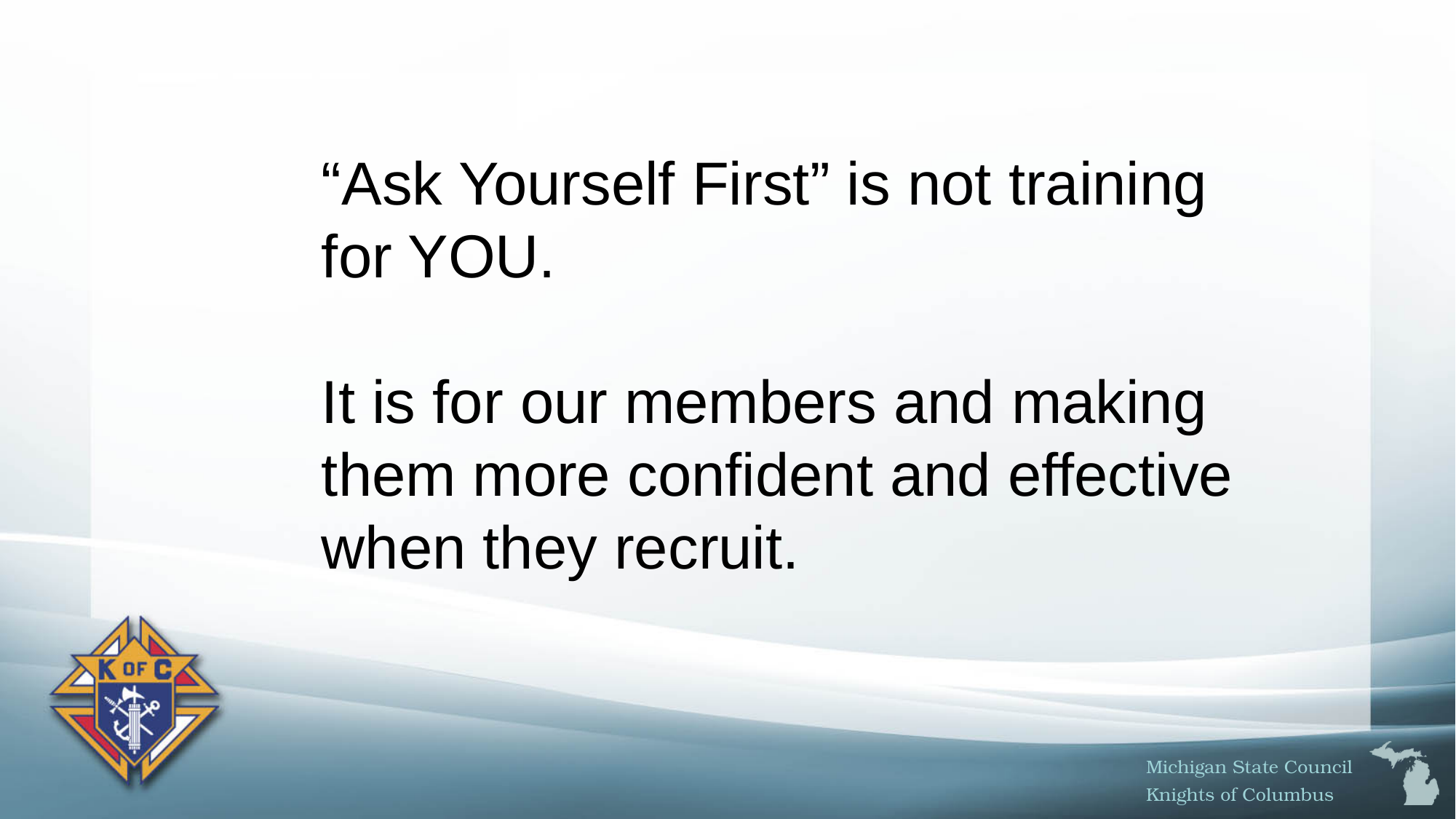

“Ask Yourself First” is not training for YOU.

It is for our members and making them more confident and effective when they recruit.